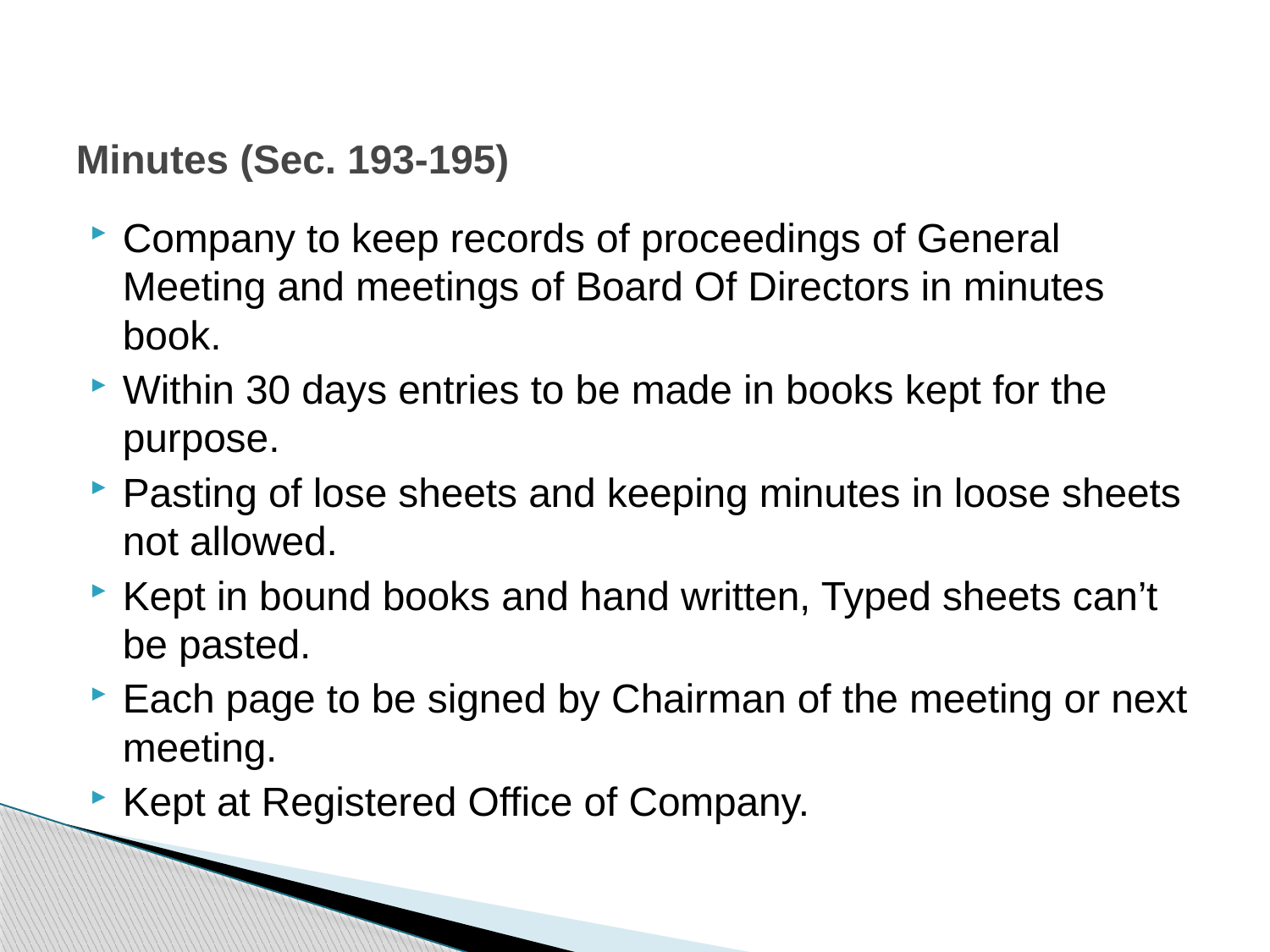

# Minutes (Sec. 193-195)
Company to keep records of proceedings of General Meeting and meetings of Board Of Directors in minutes book.
Within 30 days entries to be made in books kept for the purpose.
Pasting of lose sheets and keeping minutes in loose sheets not allowed.
Kept in bound books and hand written, Typed sheets can’t be pasted.
Each page to be signed by Chairman of the meeting or next meeting.
Kept at Registered Office of Company.